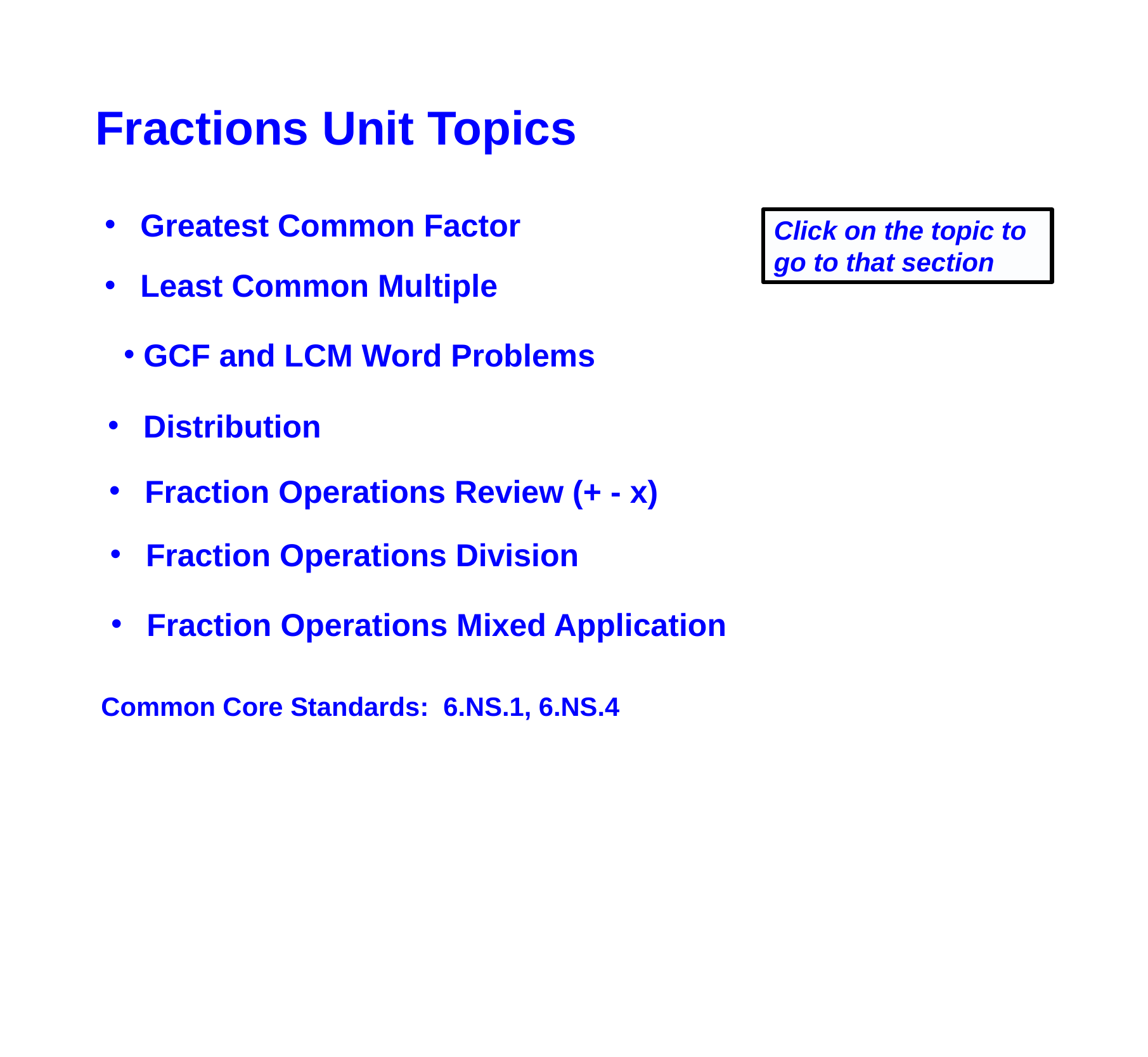

Fractions Unit Topics
Greatest Common Factor
Click on the topic to go to that section

Least Common Multiple
 GCF and LCM Word Problems
Distribution
Fraction Operations Review (+ - x)
Fraction Operations Division
Fraction Operations Mixed Application
Common Core Standards:  6.NS.1, 6.NS.4